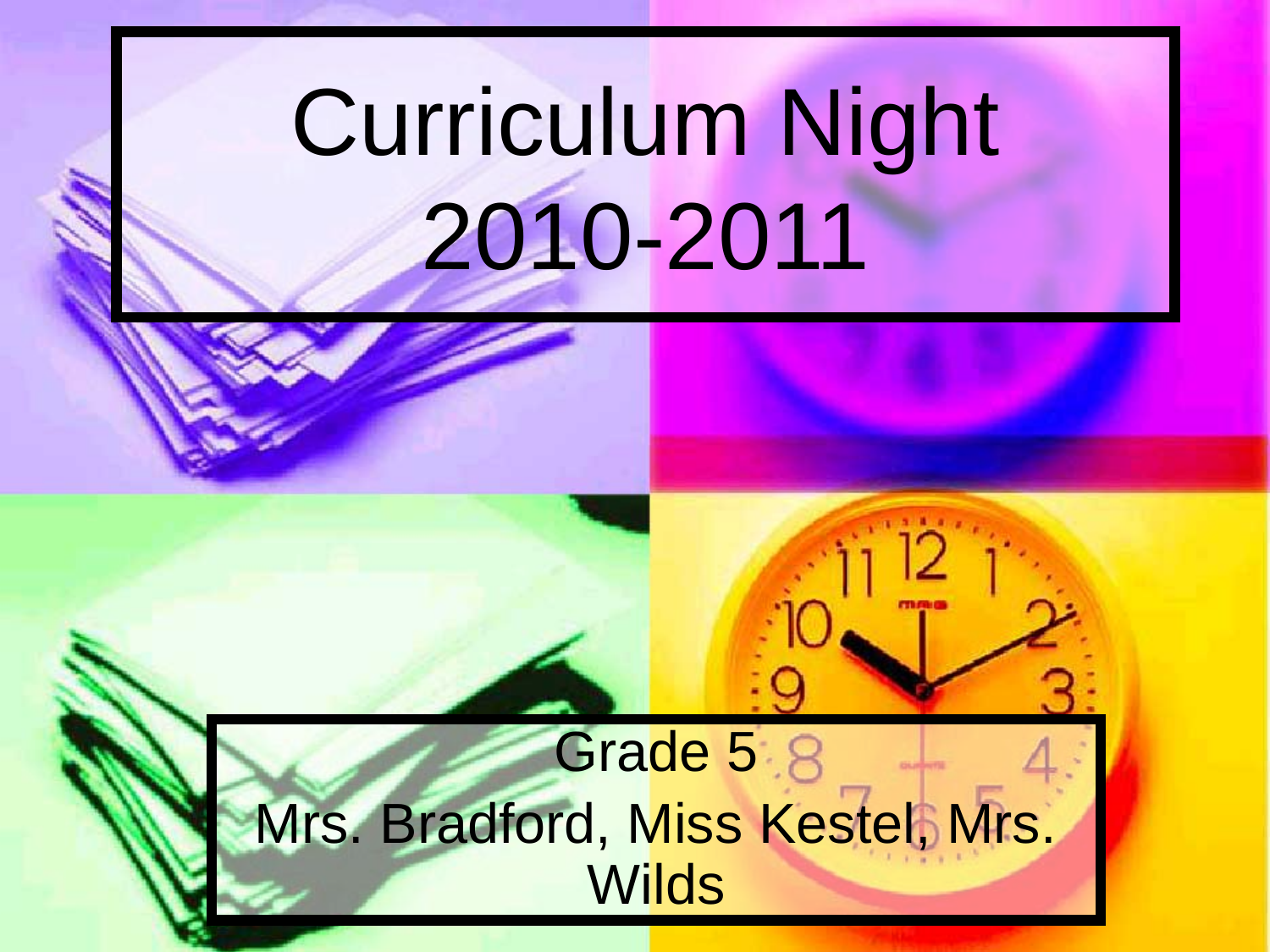

# Curriculum Night 2010-2011
Grade 5
Mrs. Bradford, Miss Kestel, Mrs. Wilds